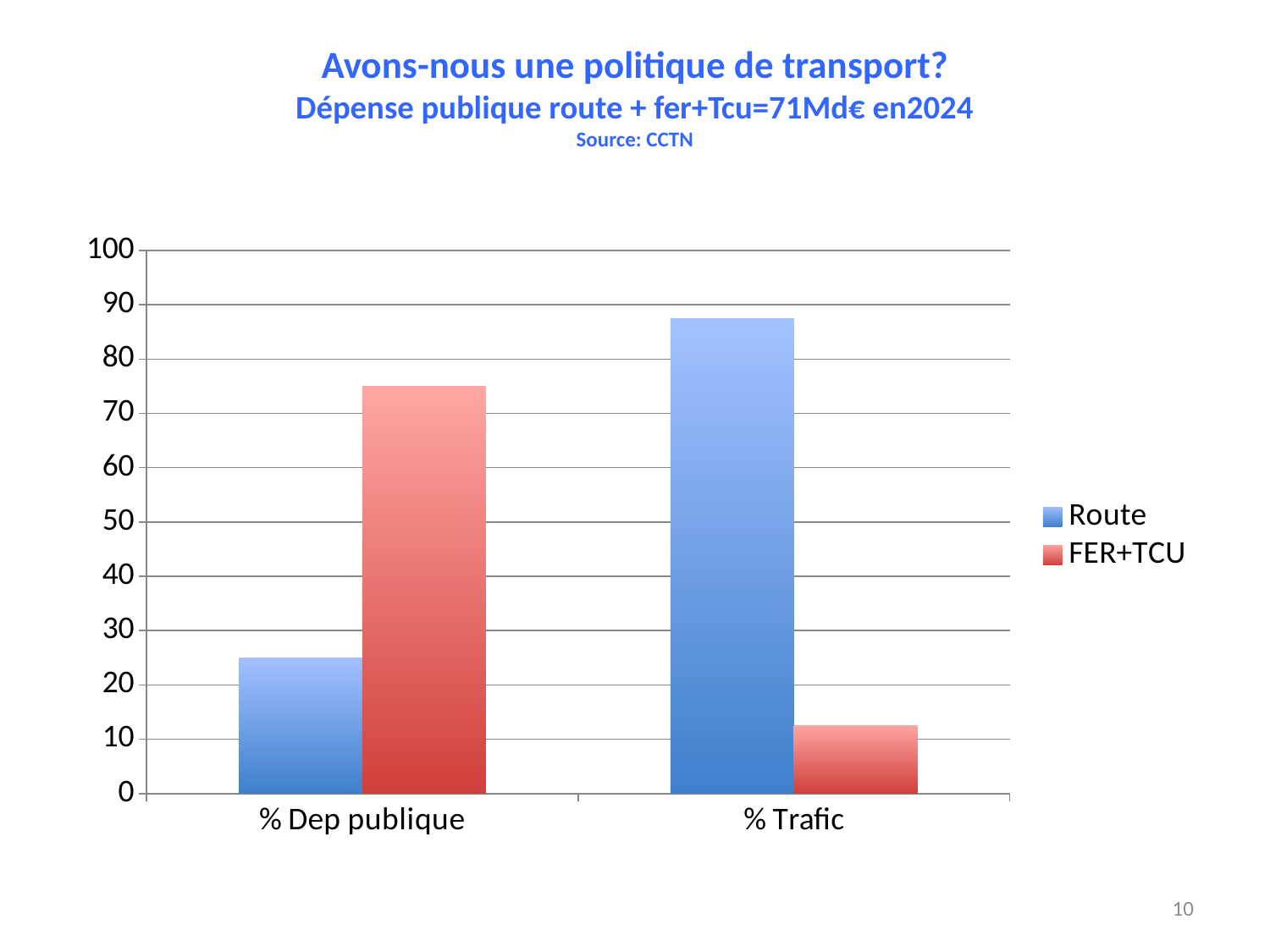

# Avons-nous une politique de transport? Dépense publique route + fer+Tcu=71Md€ en2024 Source: CCTN

### Chart

| Category | Route | FER+TCU |
|---|---|---|
| % Dep publique | 25.0 | 75.0 |
| % Trafic | 87.5 | 12.5 |
10